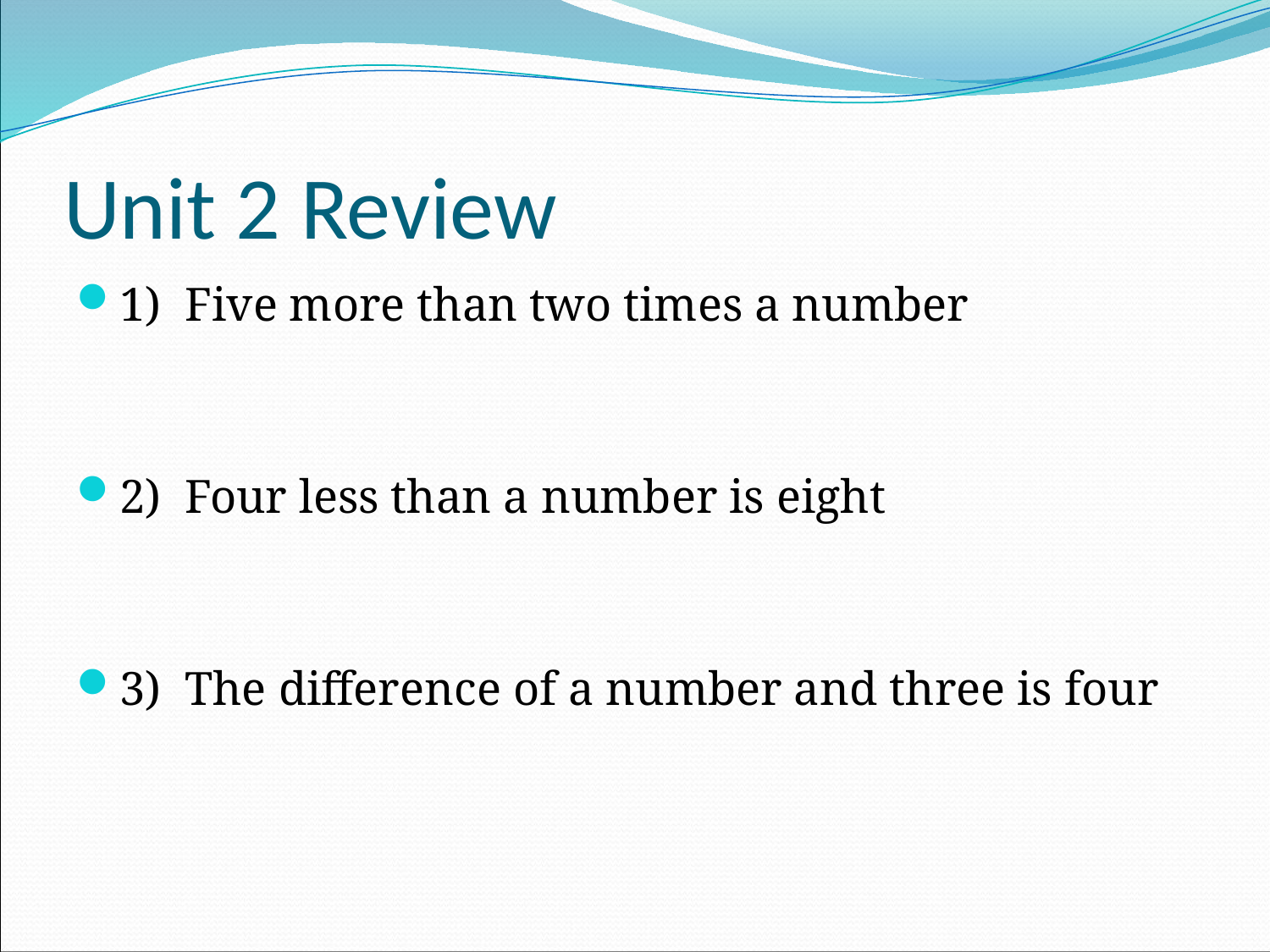

# Unit 2 Review
1)  Five more than two times a number

2)  Four less than a number is eight

3)  The difference of a number and three is four